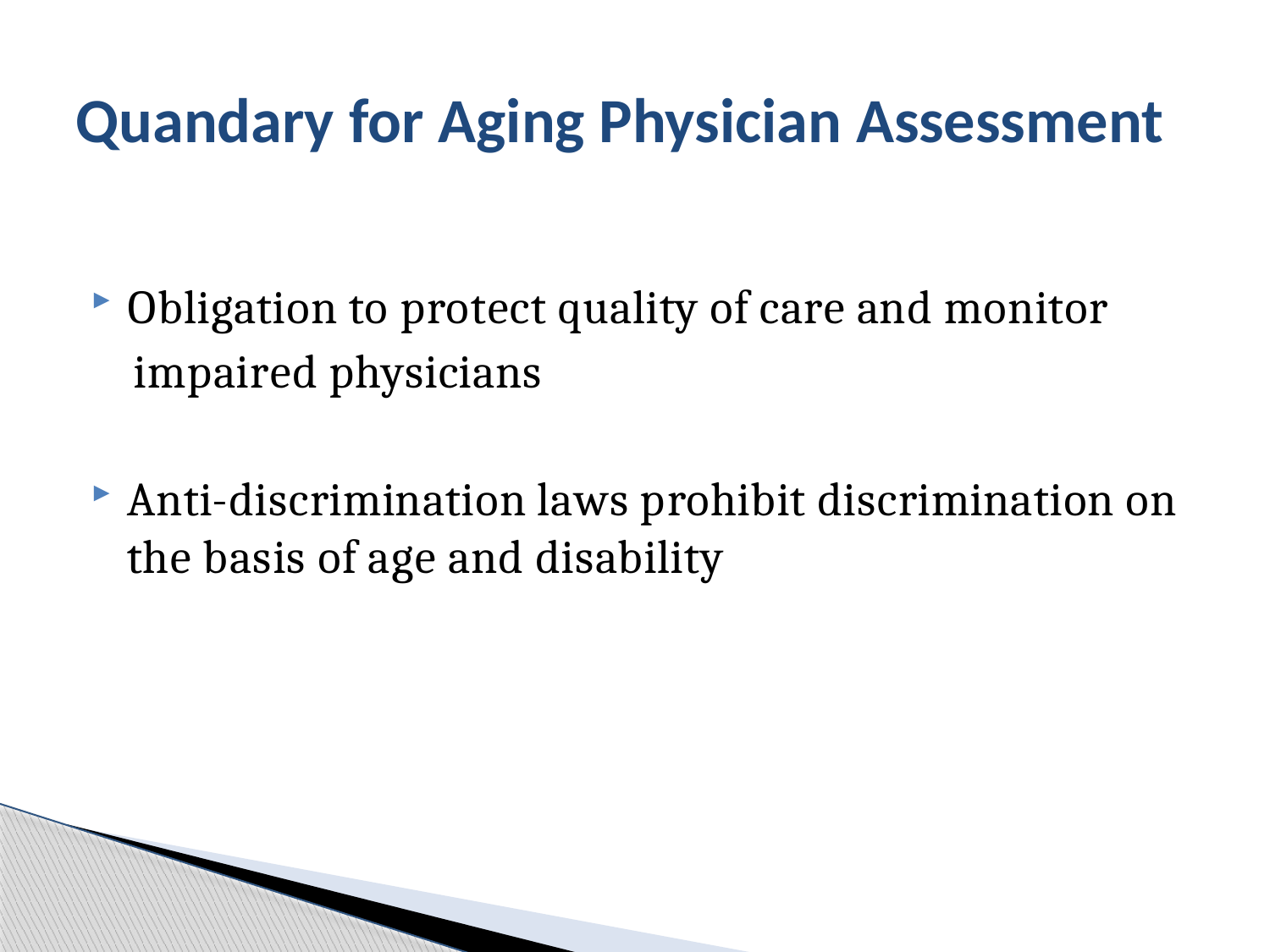

# Quandary for Aging Physician Assessment

Obligation to protect quality of care and monitor
    impaired physicians

Anti-discrimination laws prohibit discrimination on the basis of age and disability